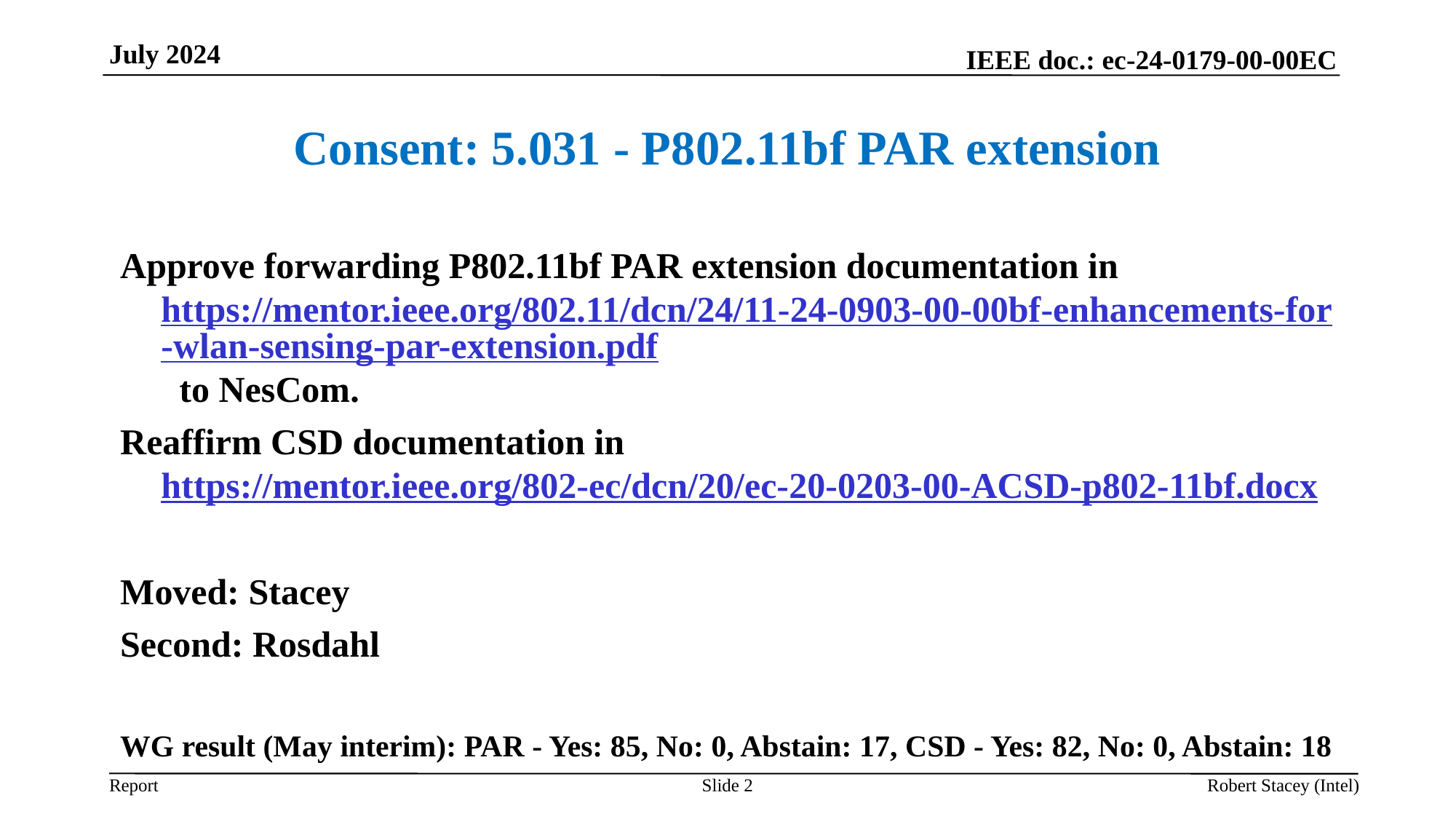

July 2024
# Consent: 5.031 - P802.11bf PAR extension
Approve forwarding P802.11bf PAR extension documentation in https://mentor.ieee.org/802.11/dcn/24/11-24-0903-00-00bf-enhancements-for-wlan-sensing-par-extension.pdf  to NesCom.
Reaffirm CSD documentation in https://mentor.ieee.org/802-ec/dcn/20/ec-20-0203-00-ACSD-p802-11bf.docx

Moved: Stacey
Second: Rosdahl

WG result (May interim): PAR - Yes: 85, No: 0, Abstain: 17, CSD - Yes: 82, No: 0, Abstain: 18
Slide 2
Robert Stacey (Intel)